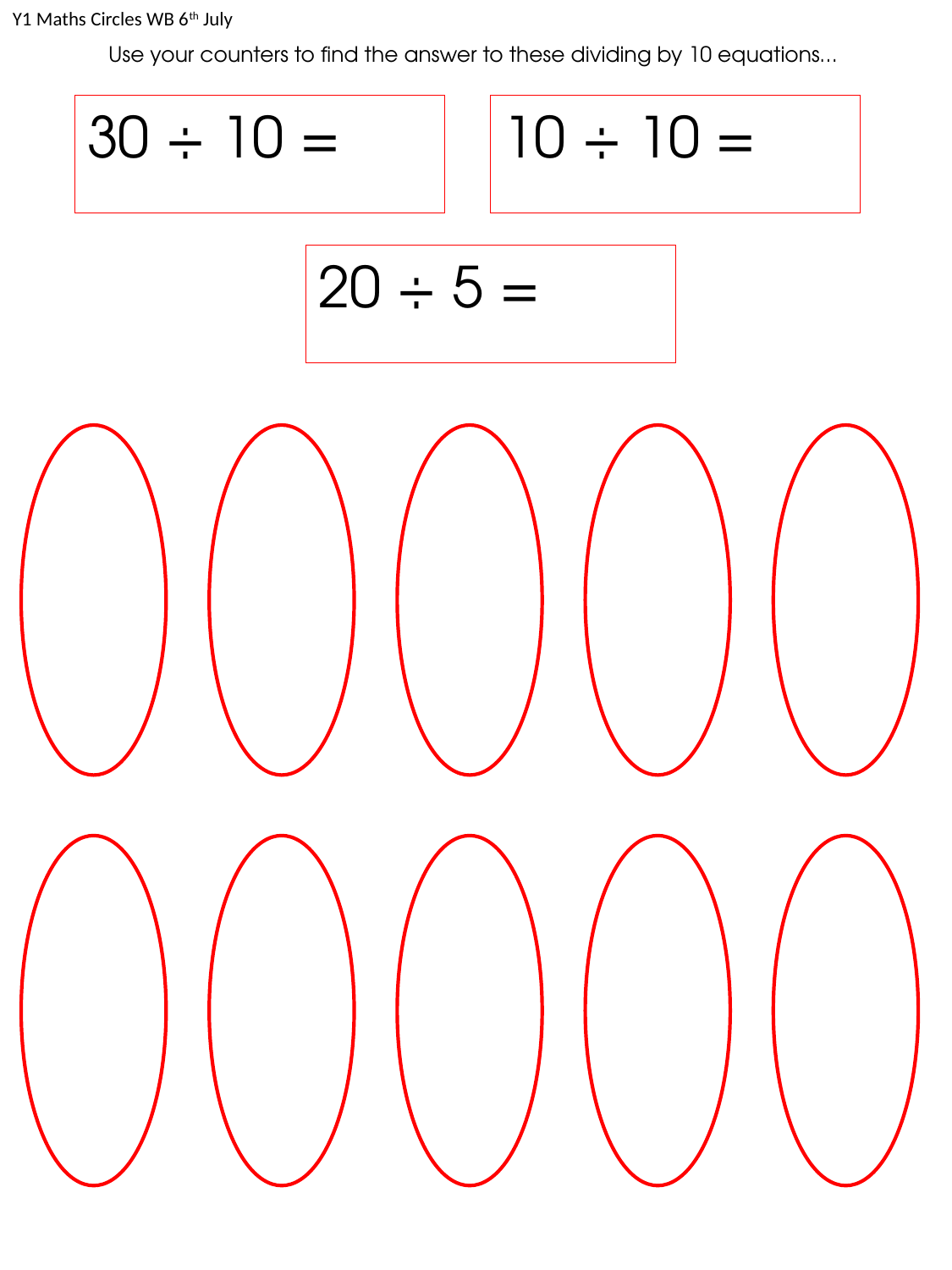

Y1 Maths Circles WB 6th July
Use your counters to find the answer to these dividing by 10 equations…

30 ÷ 10 =

10 ÷ 10 =

20 ÷ 5 =